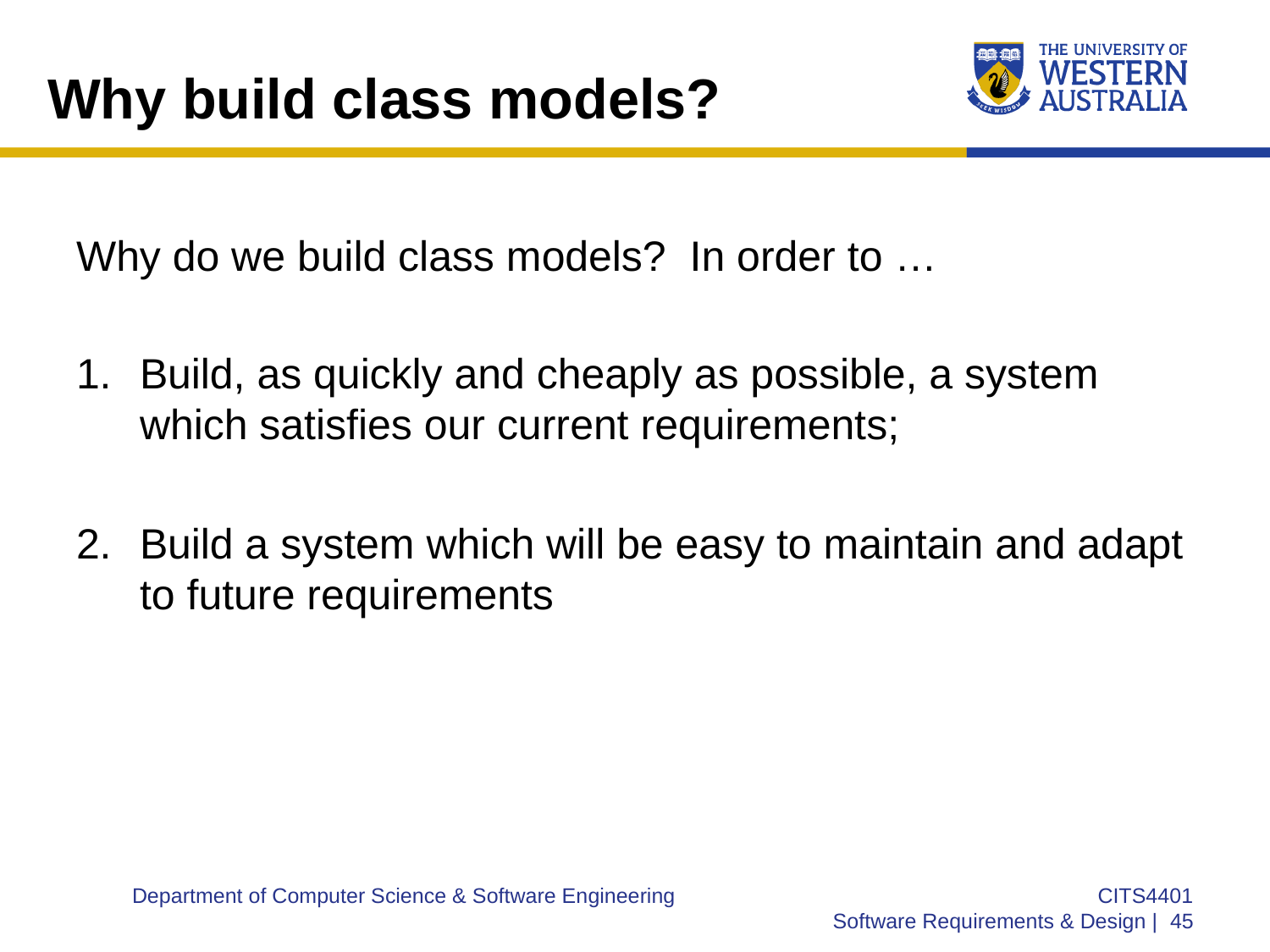

# Why build class models?
Why do we build class models?  In order to …

Build, as quickly and cheaply as possible, a system which satisfies our current requirements;

Build a system which will be easy to maintain and adapt to future requirements